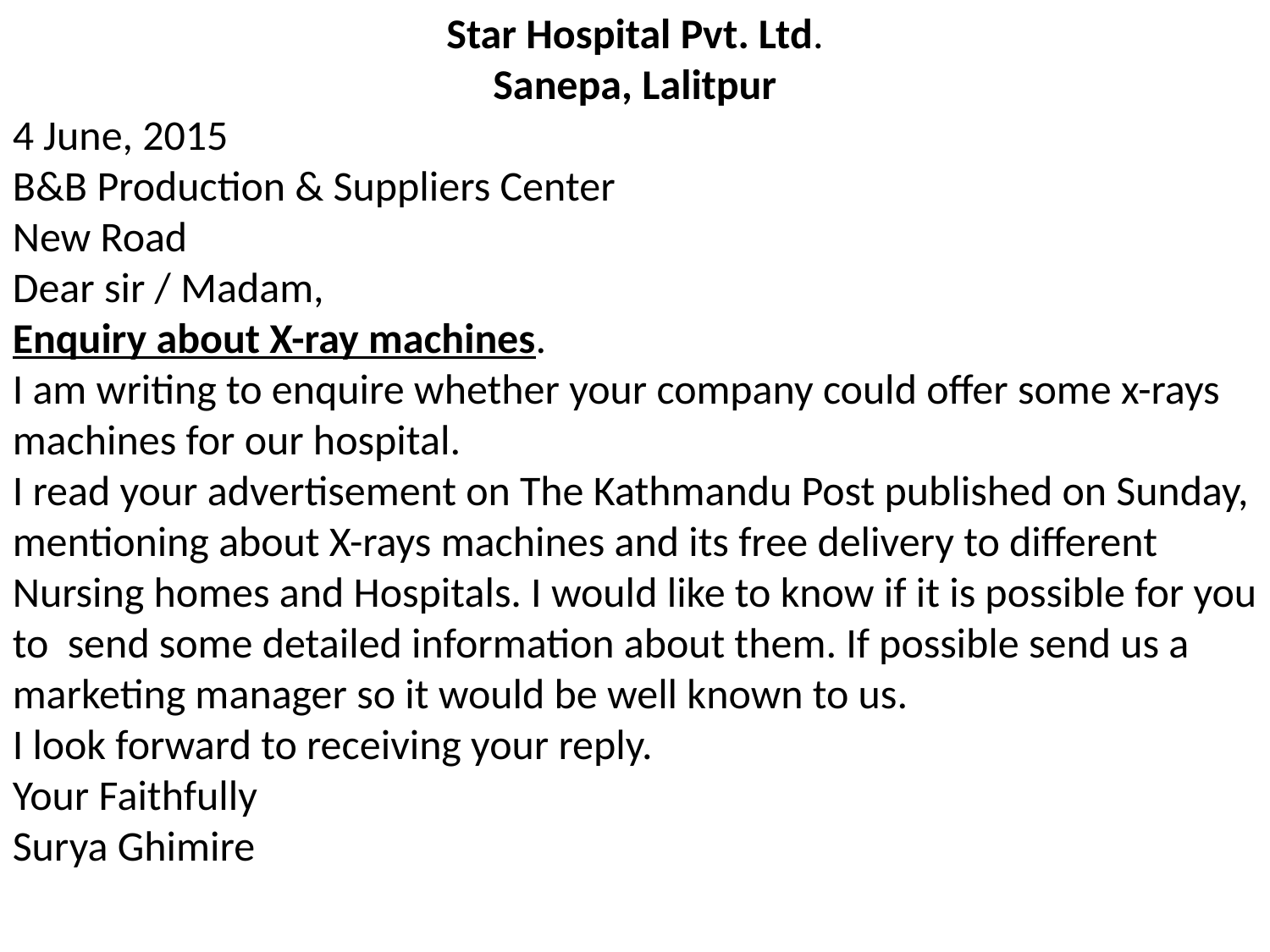

Star Hospital Pvt. Ltd.
Sanepa, Lalitpur
4 June, 2015
B&B Production & Suppliers Center
New Road
Dear sir / Madam,
Enquiry about X-ray machines.
I am writing to enquire whether your company could offer some x-rays machines for our hospital.
I read your advertisement on The Kathmandu Post published on Sunday, mentioning about X-rays machines and its free delivery to different Nursing homes and Hospitals. I would like to know if it is possible for you to  send some detailed information about them. If possible send us a marketing manager so it would be well known to us.
I look forward to receiving your reply.
Your Faithfully
Surya Ghimire

#